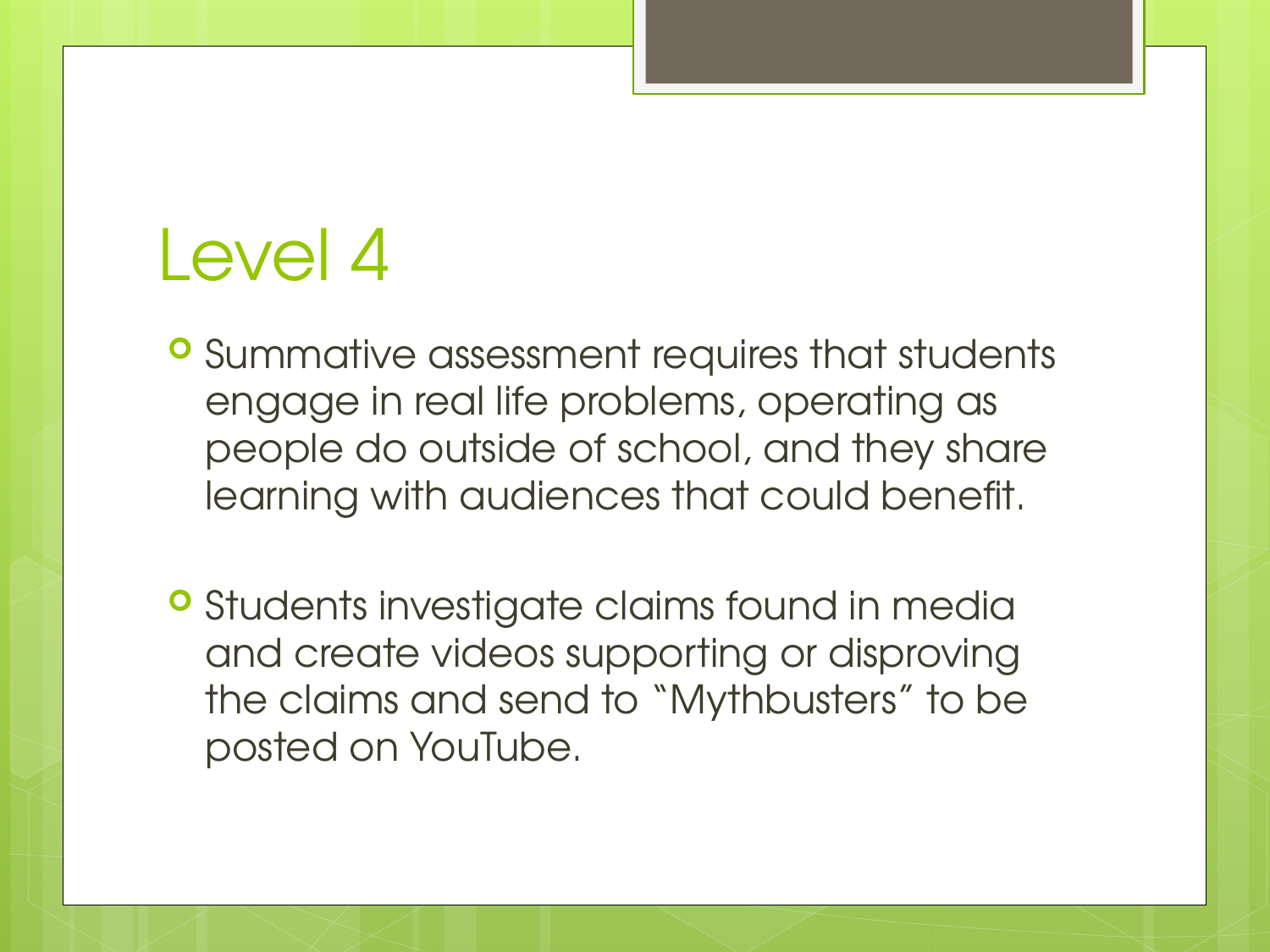

# Level 4
Summative assessment requires that students engage in real life problems, operating as people do outside of school, and they share learning with audiences that could benefit.

Students investigate claims found in media and create videos supporting or disproving the claims and send to “Mythbusters” to be posted on YouTube.